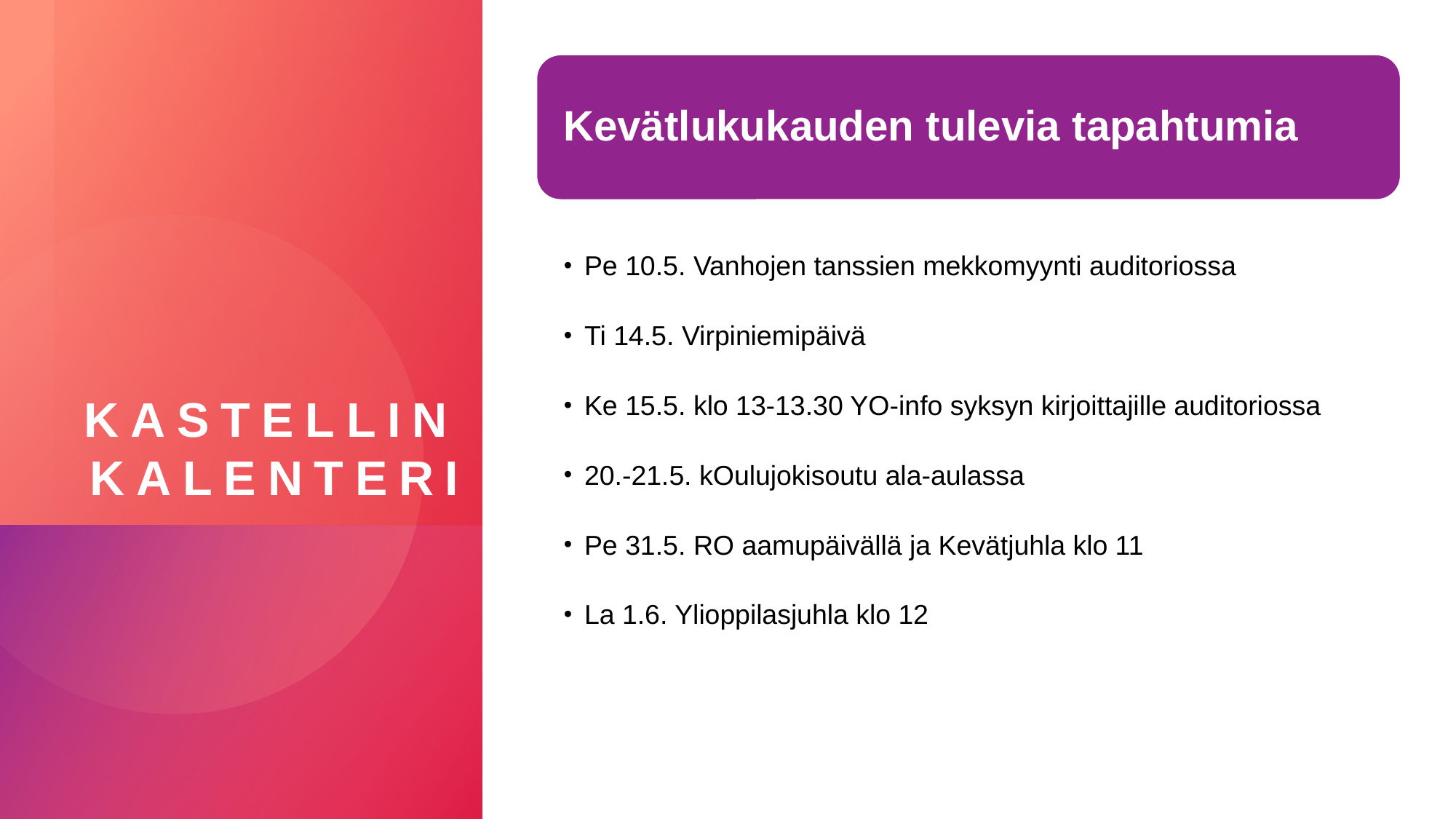

Kevätlukukauden tulevia tapahtumia
Pe 10.5. Vanhojen tanssien mekkomyynti auditoriossa

Ti 14.5. Virpiniemipäivä

Ke 15.5. klo 13-13.30 YO-info syksyn kirjoittajille auditoriossa

20.-21.5. kOulujokisoutu ala-aulassa

Pe 31.5. RO aamupäivällä ja Kevätjuhla klo 11

La 1.6. Ylioppilasjuhla klo 12

# Kastellin kalenteri